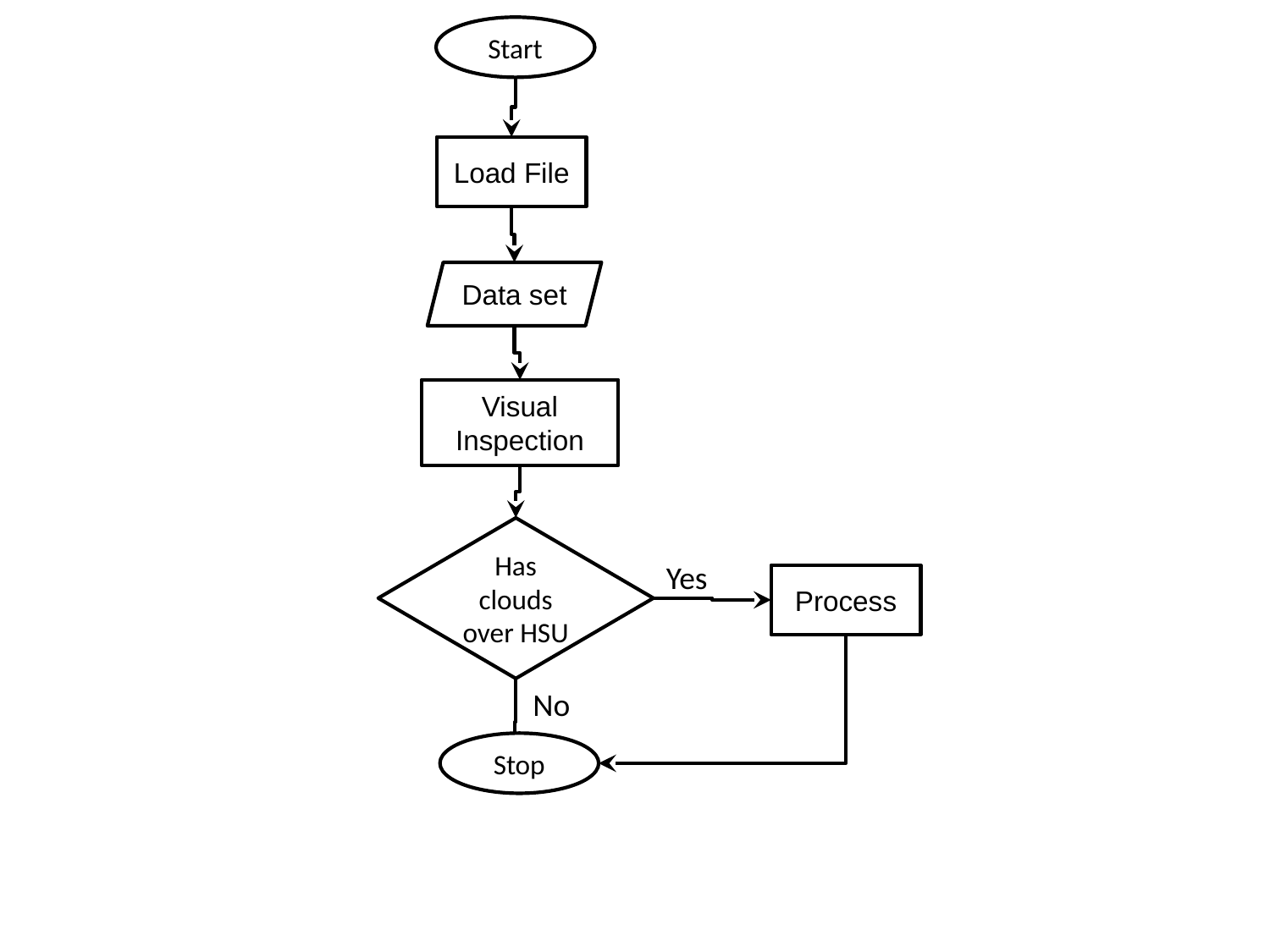

Start
Load File
Data set
Visual Inspection
Has clouds over HSU
Yes
Process
No
Stop